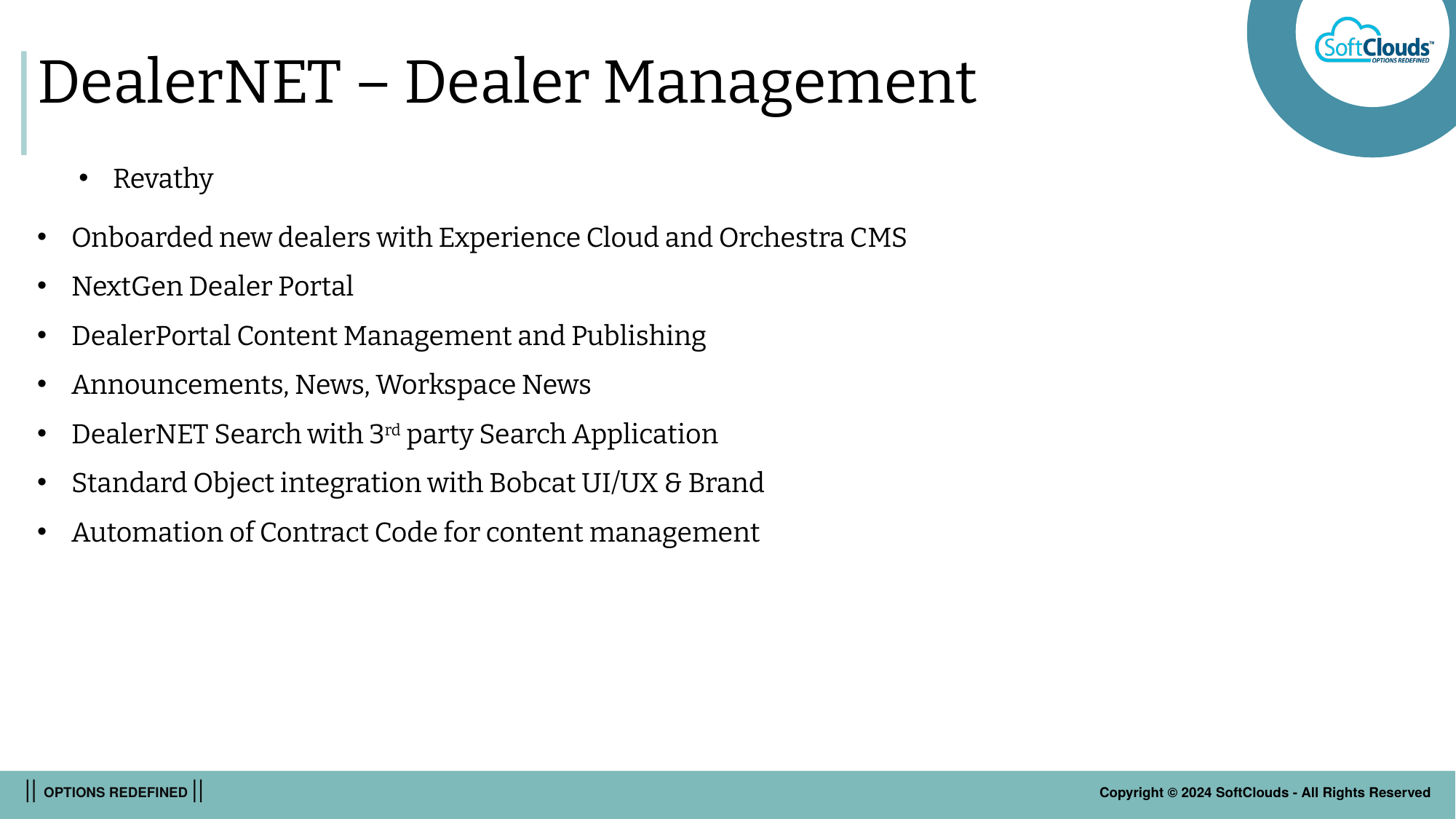

# DealerNET – Dealer Management
Revathy
Onboarded new dealers with Experience Cloud and Orchestra CMS
NextGen Dealer Portal
DealerPortal Content Management and Publishing
Announcements, News, Workspace News
DealerNET Search with 3rd party Search Application
Standard Object integration with Bobcat UI/UX & Brand
Automation of Contract Code for content management